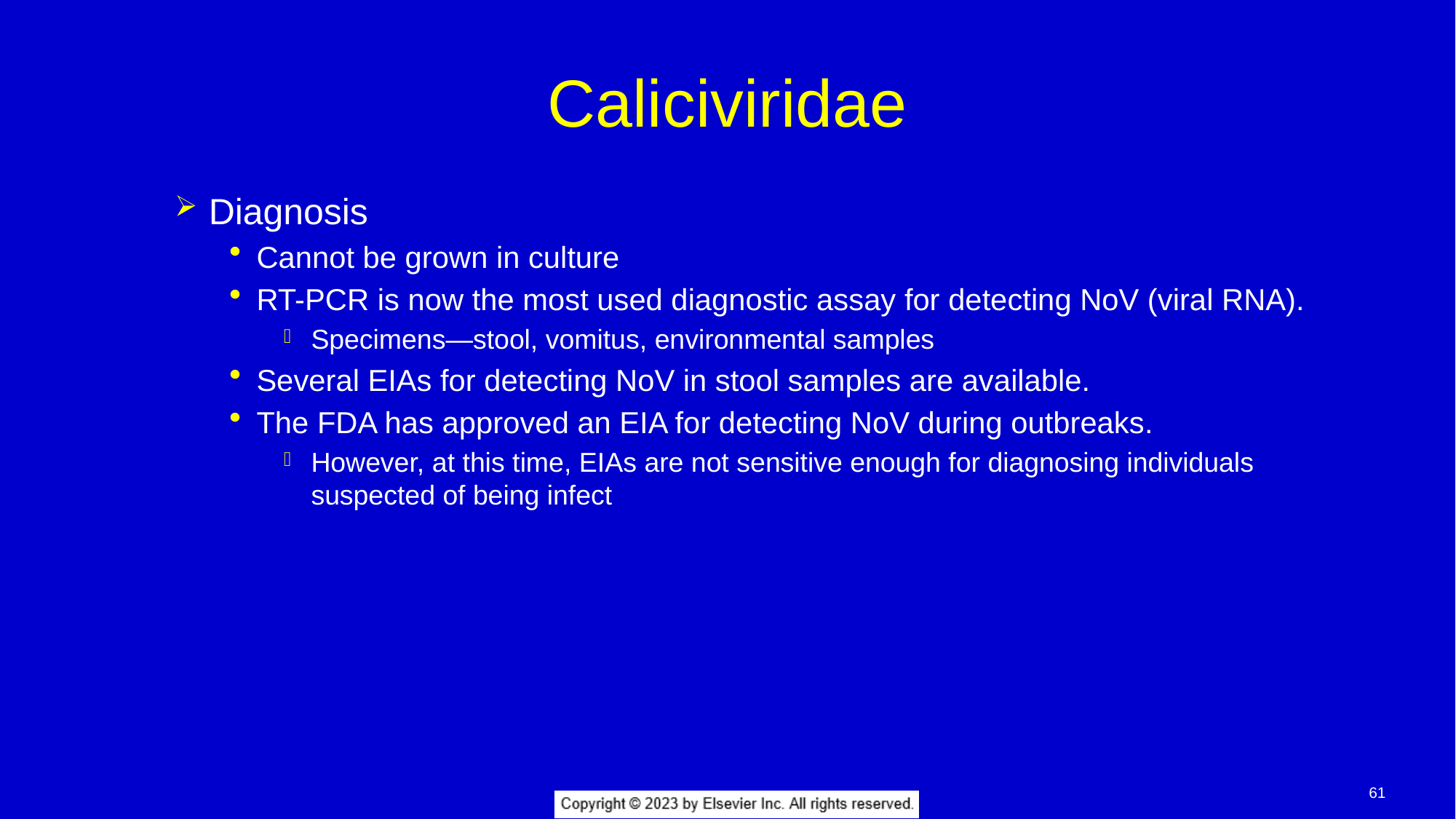

# Caliciviridae
Diagnosis
Cannot be grown in culture
RT-PCR is now the most used diagnostic assay for detecting NoV (viral RNA).
Specimens—stool, vomitus, environmental samples
Several EIAs for detecting NoV in stool samples are available.
The FDA has approved an EIA for detecting NoV during outbreaks.
However, at this time, EIAs are not sensitive enough for diagnosing individuals suspected of being infect